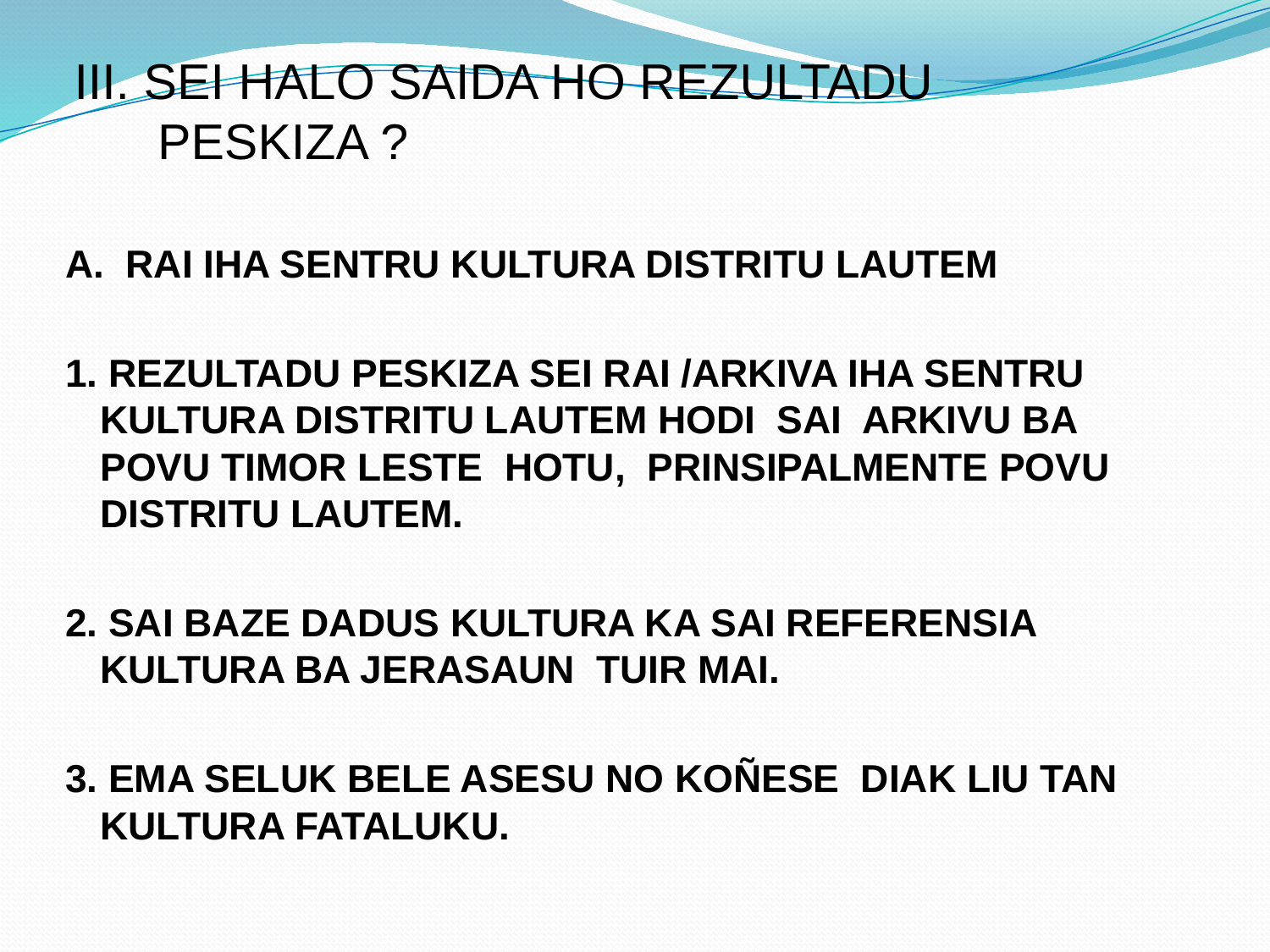

# III. SEI HALO SAIDA HO REZULTADU PESKIZA ?
A.  RAI IHA SENTRU KULTURA DISTRITU LAUTEM

1. REZULTADU PESKIZA SEI RAI /ARKIVA IHA SENTRU KULTURA DISTRITU LAUTEM HODI  SAI  ARKIVU BA POVU TIMOR LESTE  HOTU,  PRINSIPALMENTE POVU DISTRITU LAUTEM.

2. SAI BAZE DADUS KULTURA KA SAI REFERENSIA KULTURA BA JERASAUN  TUIR MAI.

3. EMA SELUK BELE ASESU NO KOÑESE  DIAK LIU TAN KULTURA FATALUKU.